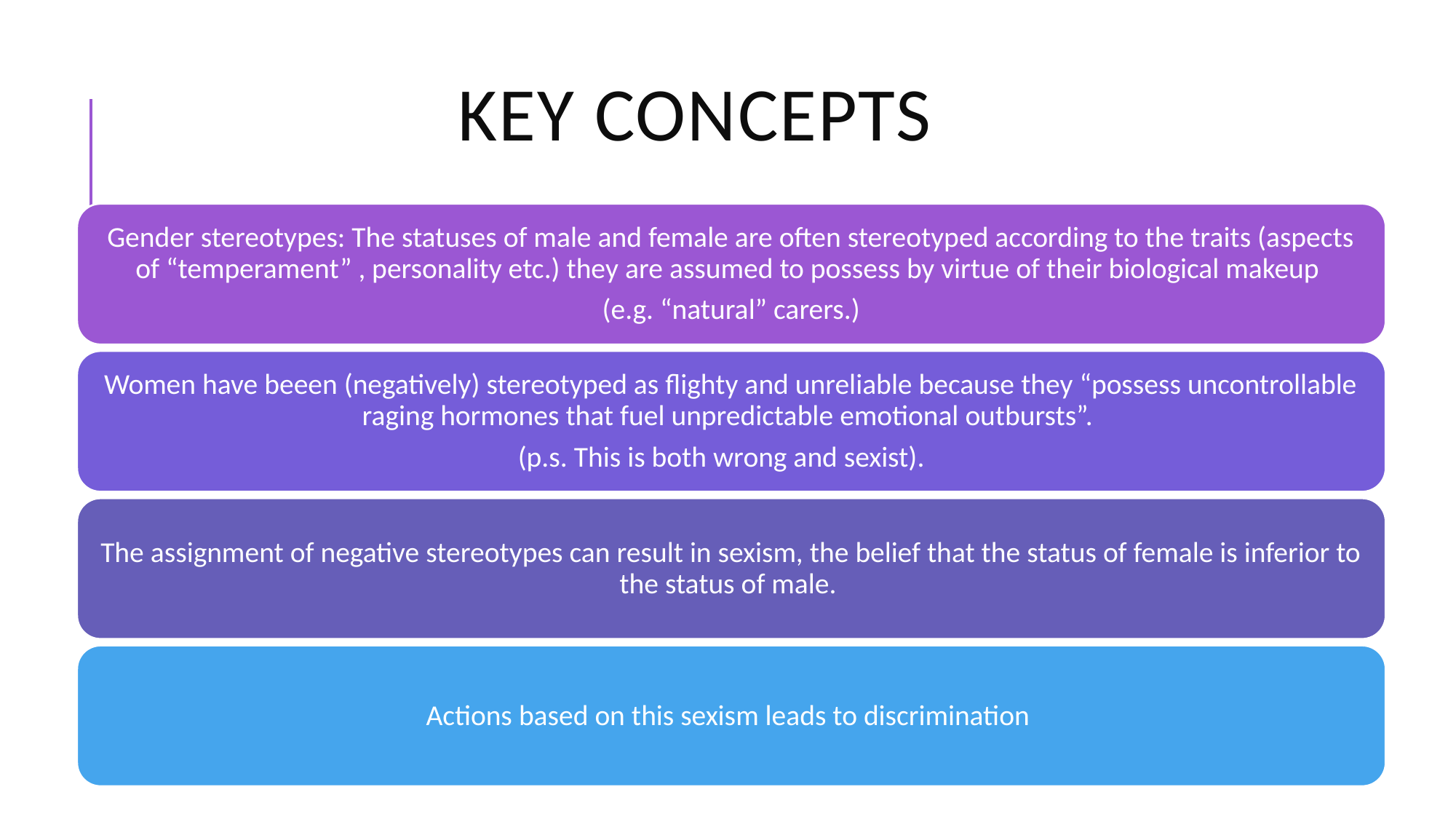

# Key concepts
Gender stereotypes: The statuses of male and female are often stereotyped according to the traits (aspects of “temperament” , personality etc.) they are assumed to possess by virtue of their biological makeup
(e.g. “natural” carers.)
Women have beeen (negatively) stereotyped as flighty and unreliable because they “possess uncontrollable raging hormones that fuel unpredictable emotional outbursts”.
(p.s. This is both wrong and sexist).
The assignment of negative stereotypes can result in sexism, the belief that the status of female is inferior to the status of male.
Actions based on this sexism leads to discrimination